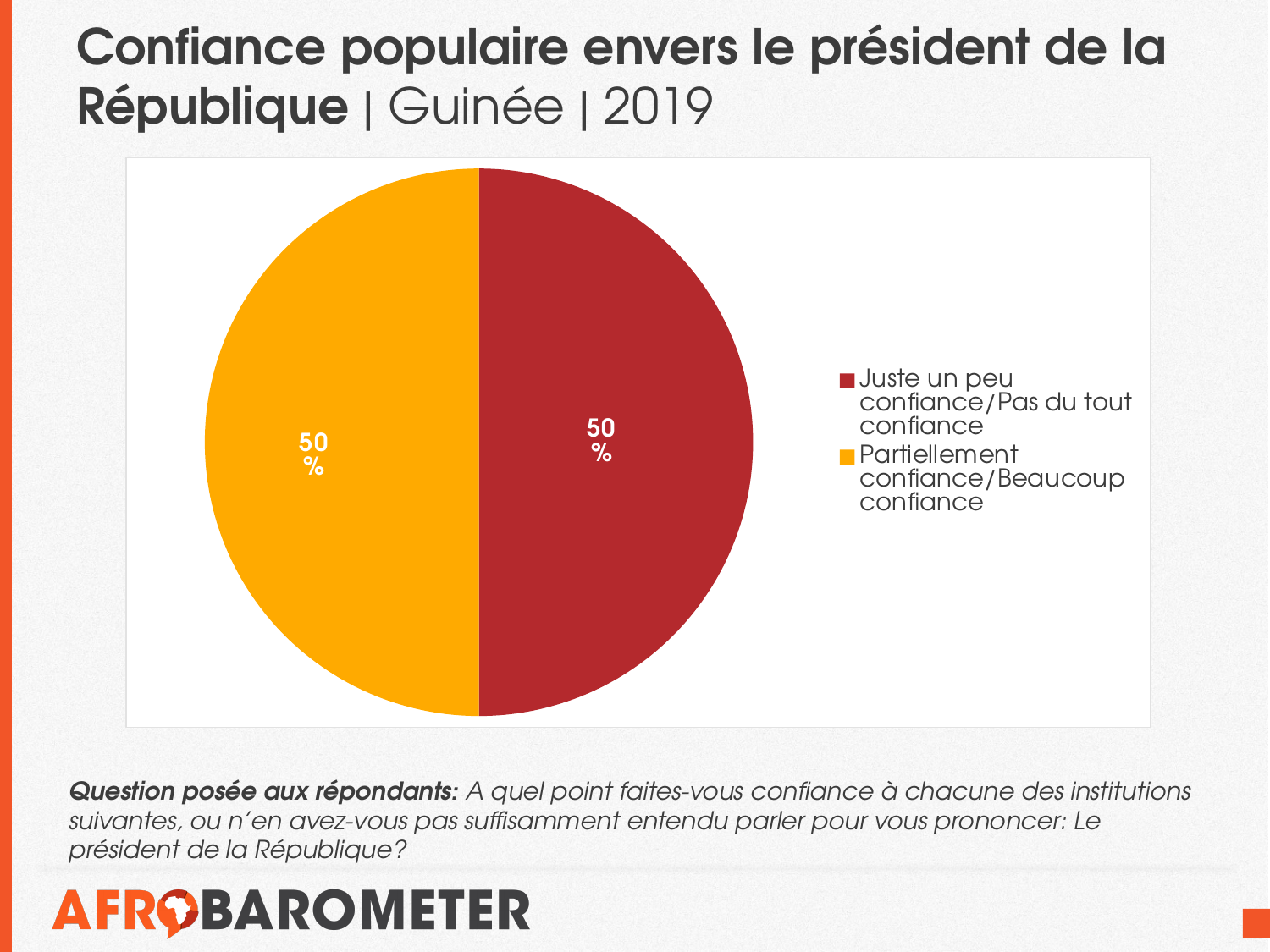

# Confiance populaire envers le président de la République | Guinée | 2019

### Chart

| Category |  |
|---|---|
| Juste un peu confiance/Pas du tout confiance | 0.5 |
| Partiellement confiance/Beaucoup confiance | 0.5 |
Question posée aux répondants: A quel point faites-vous confiance à chacune des institutions suivantes, ou n’en avez-vous pas suffisamment entendu parler pour vous prononcer: Le président de la République?